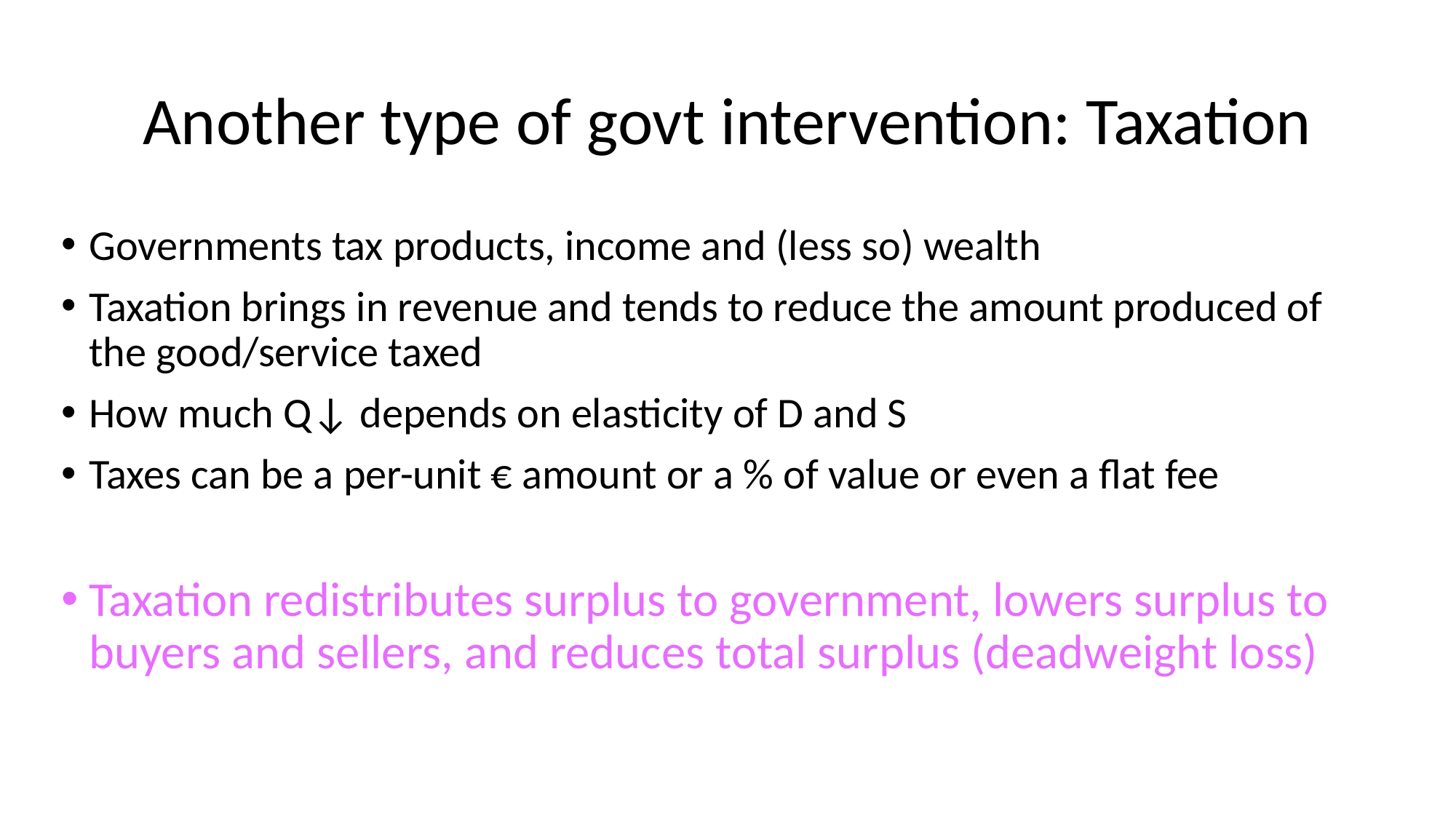

# Another type of govt intervention: Taxation
Governments tax products, income and (less so) wealth
Taxation brings in revenue and tends to reduce the amount produced of the good/service taxed
How much Q↓ depends on elasticity of D and S
Taxes can be a per-unit € amount or a % of value or even a flat fee

Taxation redistributes surplus to government, lowers surplus to buyers and sellers, and reduces total surplus (deadweight loss)